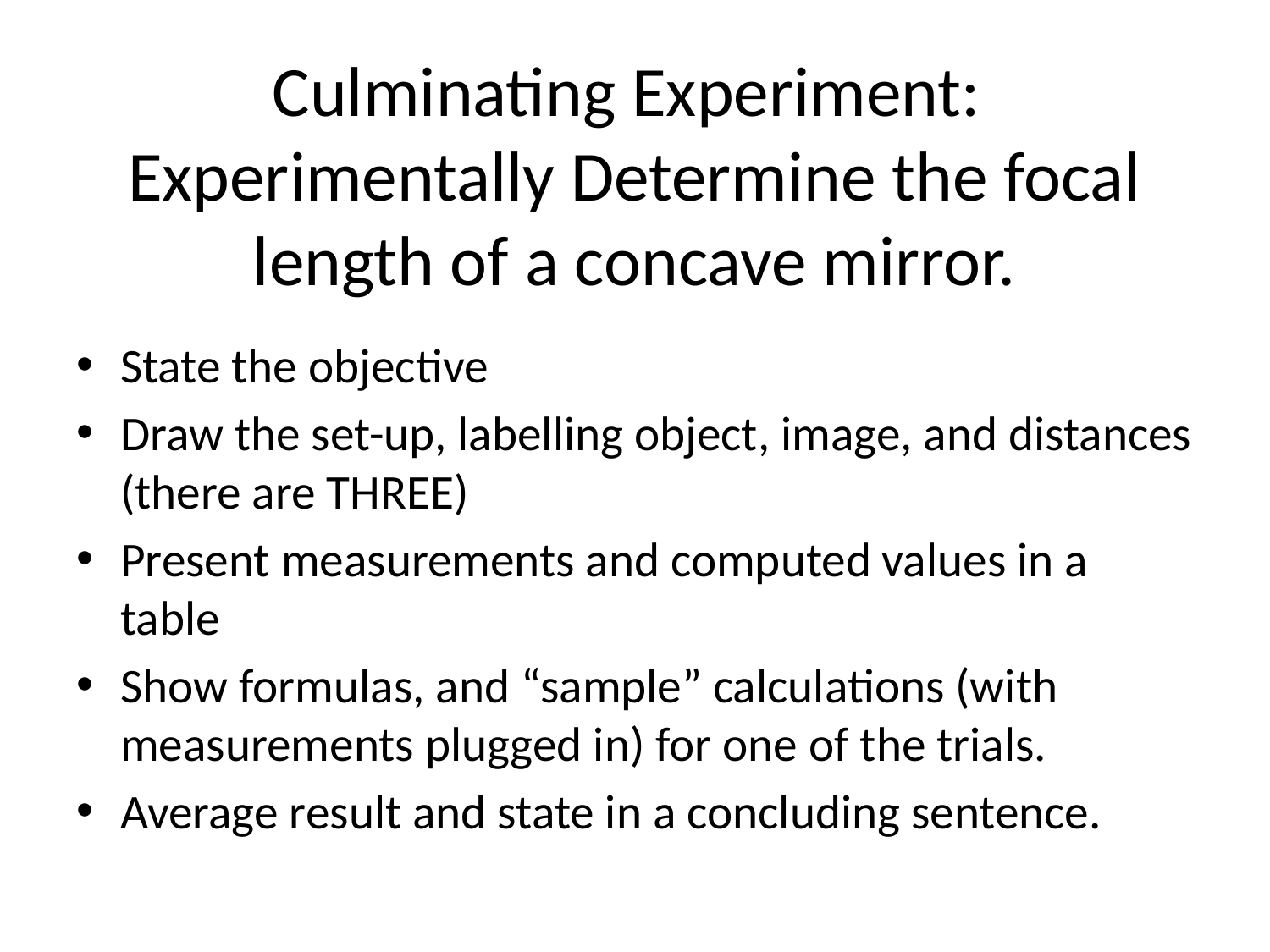

# Culminating Experiment:  Experimentally Determine the focal length of a concave mirror.
State the objective
Draw the set-up, labelling object, image, and distances (there are THREE)
Present measurements and computed values in a table
Show formulas, and “sample” calculations (with measurements plugged in) for one of the trials.
Average result and state in a concluding sentence.